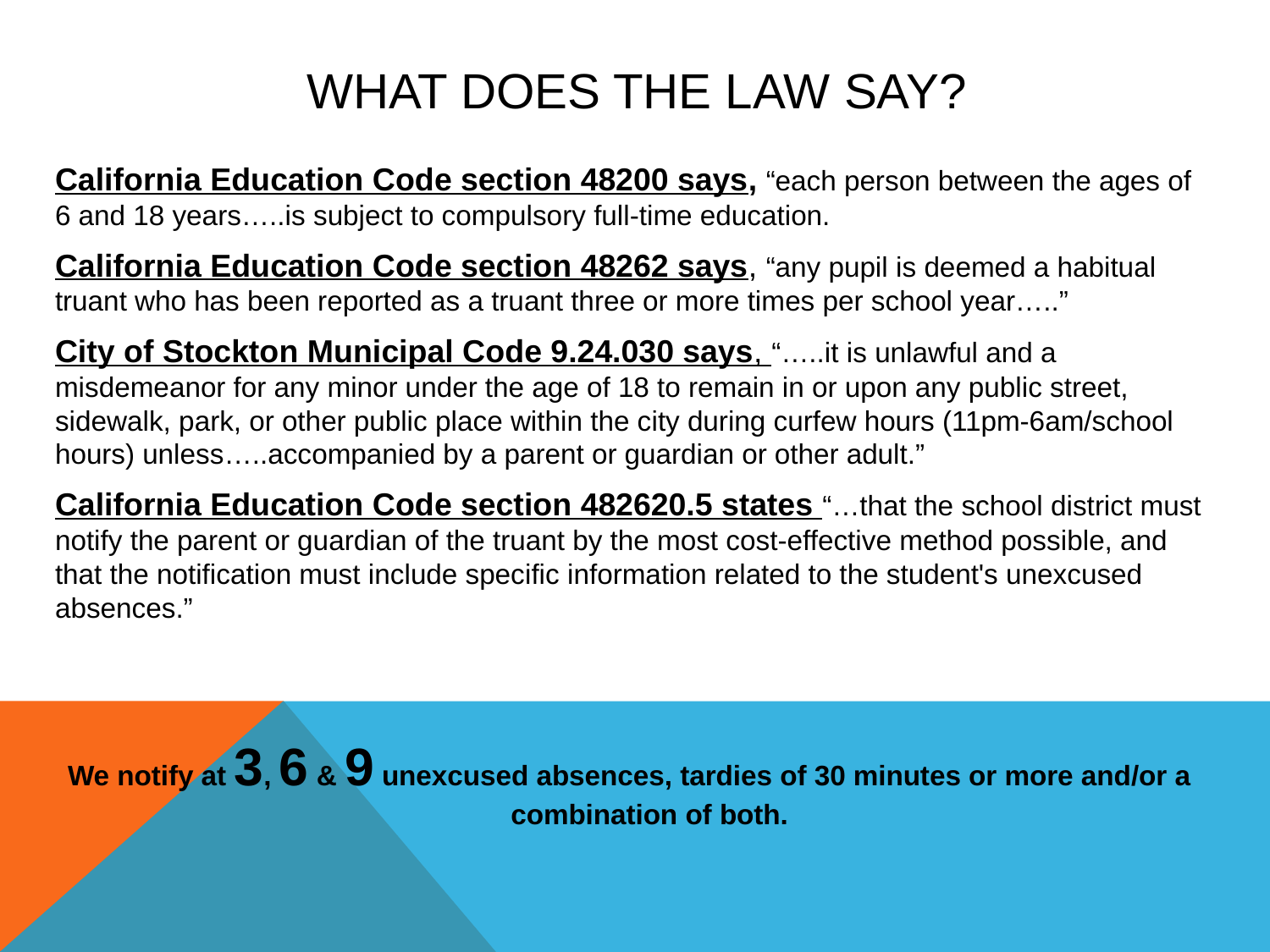

# What does the law say?
California Education Code section 48200 says, “each person between the ages of 6 and 18 years…..is subject to compulsory full-time education.
California Education Code section 48262 says, “any pupil is deemed a habitual truant who has been reported as a truant three or more times per school year…..”
City of Stockton Municipal Code 9.24.030 says, “…..it is unlawful and a misdemeanor for any minor under the age of 18 to remain in or upon any public street, sidewalk, park, or other public place within the city during curfew hours (11pm-6am/school hours) unless…..accompanied by a parent or guardian or other adult.”
California Education Code section 482620.5 states “…that the school district must notify the parent or guardian of the truant by the most cost-effective method possible, and that the notification must include specific information related to the student's unexcused absences.”

We notify at 3, 6 & 9 unexcused absences, tardies of 30 minutes or more and/or a combination of both.